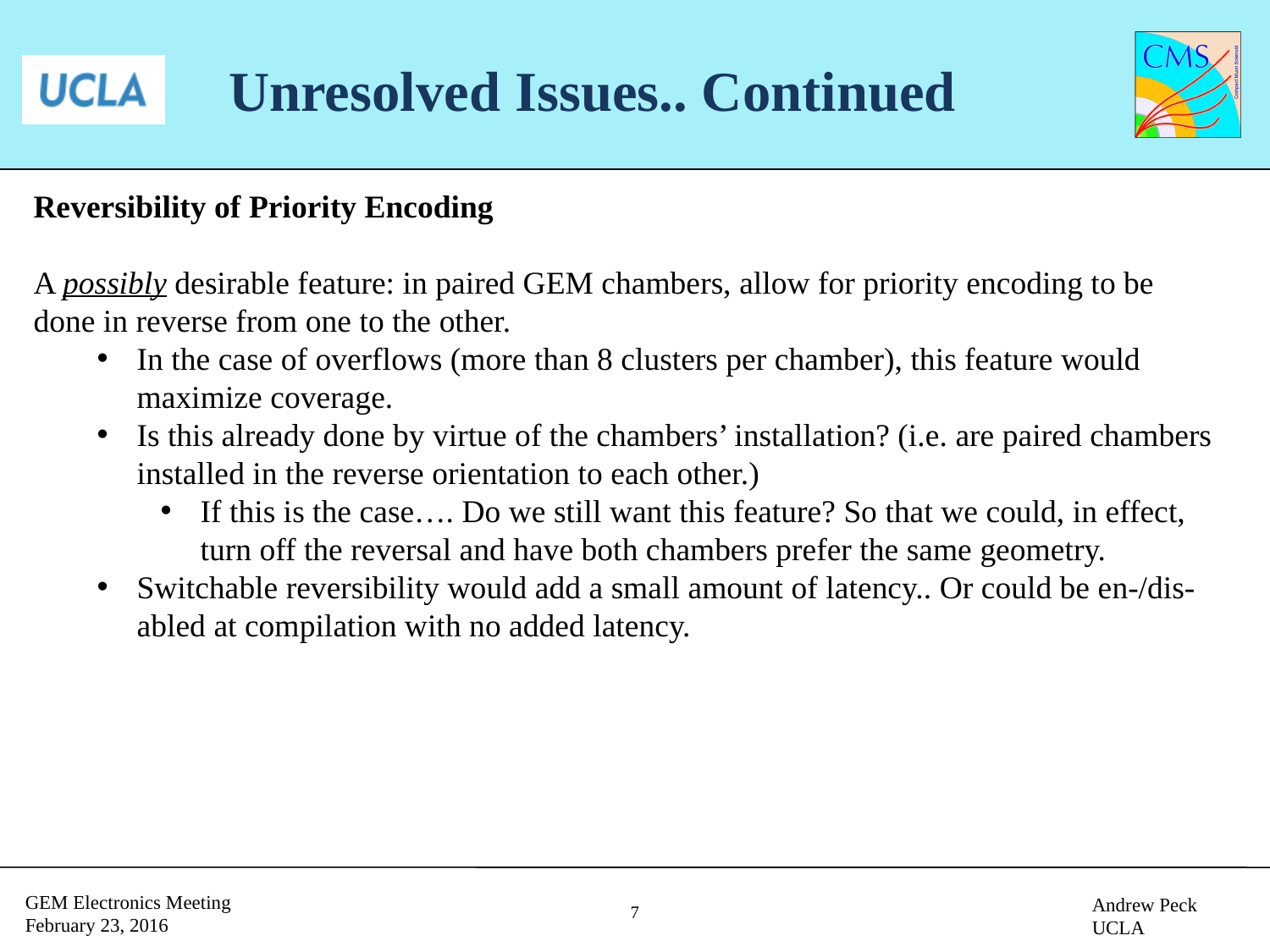

# Unresolved Issues.. Continued
Reversibility of Priority Encoding
A possibly desirable feature: in paired GEM chambers, allow for priority encoding to be done in reverse from one to the other.
In the case of overflows (more than 8 clusters per chamber), this feature would maximize coverage.
Is this already done by virtue of the chambers’ installation? (i.e. are paired chambers installed in the reverse orientation to each other.)
If this is the case…. Do we still want this feature? So that we could, in effect, turn off the reversal and have both chambers prefer the same geometry.
Switchable reversibility would add a small amount of latency.. Or could be en-/dis-abled at compilation with no added latency.